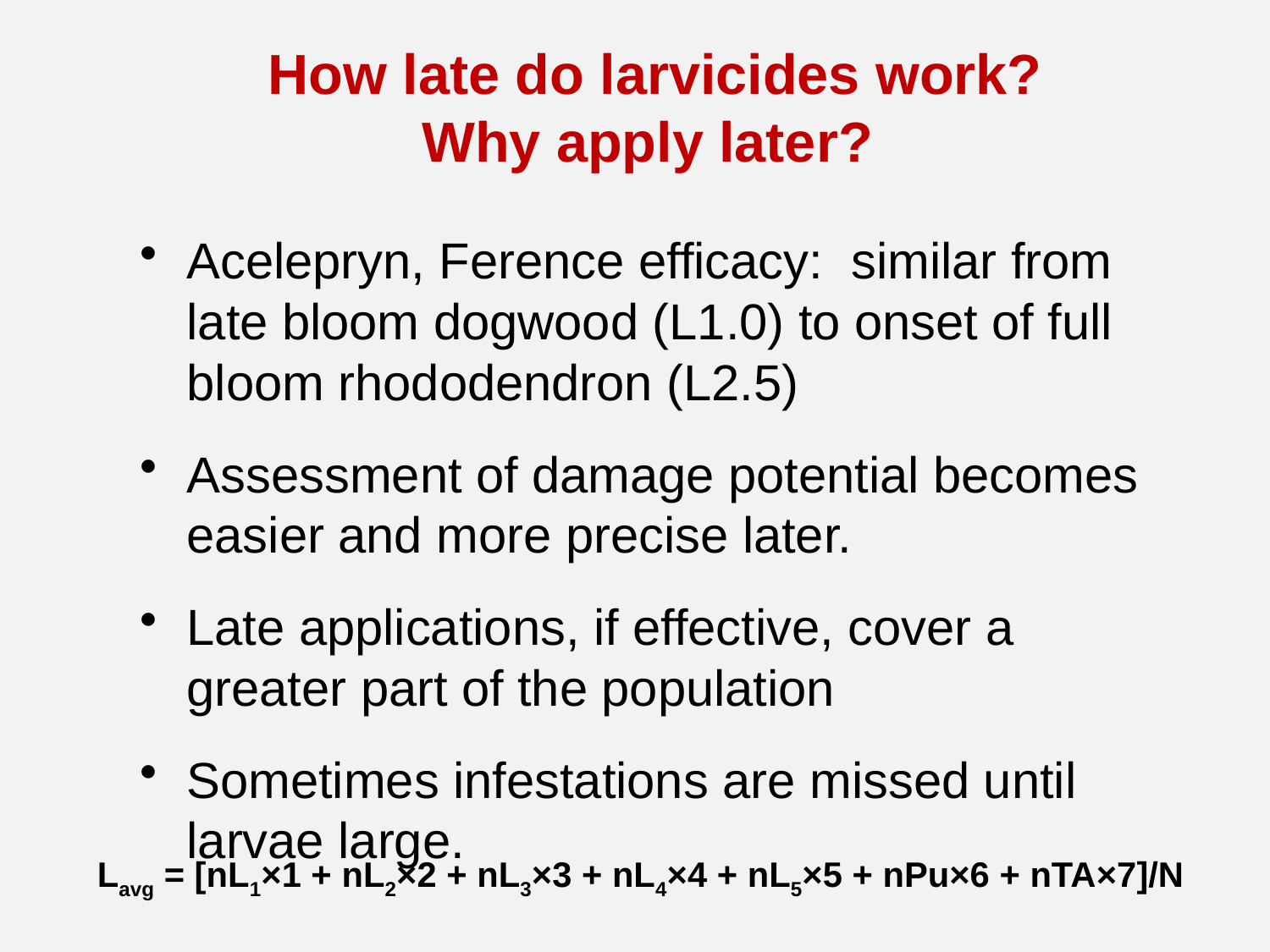

# How late do larvicides work? Why apply later?
Acelepryn, Ference efficacy:  similar from late bloom dogwood (L1.0) to onset of full bloom rhododendron (L2.5)
Assessment of damage potential becomes easier and more precise later.
Late applications, if effective, cover a greater part of the population
Sometimes infestations are missed until larvae large.

Lavg = [nL1×1 + nL2×2 + nL3×3 + nL4×4 + nL5×5 + nPu×6 + nTA×7]/N